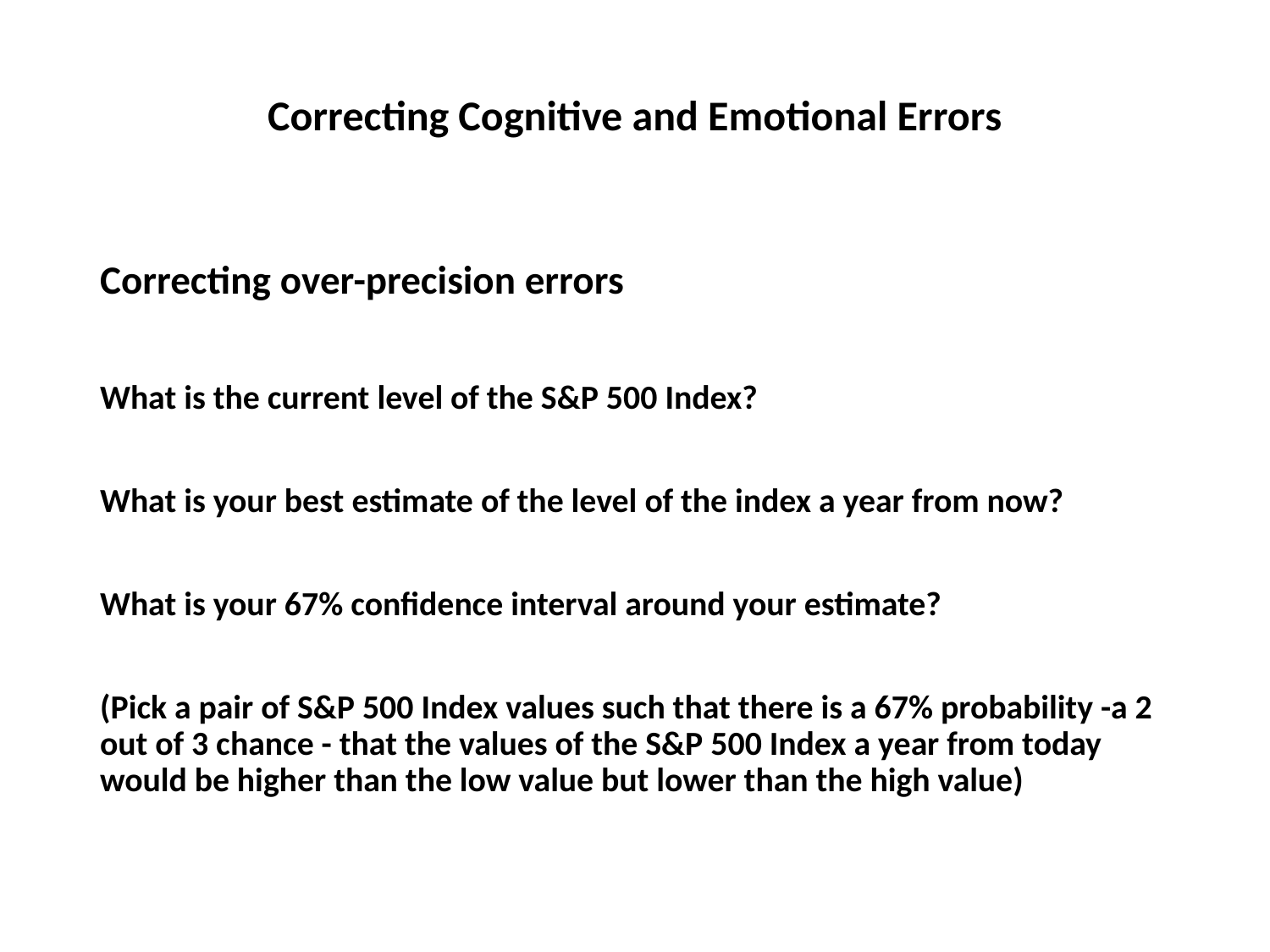

# Correcting Cognitive and Emotional Errors
Correcting over-precision errors

What is the current level of the S&P 500 Index?

What is your best estimate of the level of the index a year from now?

What is your 67% confidence interval around your estimate?

(Pick a pair of S&P 500 Index values such that there is a 67% probability -a 2 out of 3 chance - that the values of the S&P 500 Index a year from today would be higher than the low value but lower than the high value)